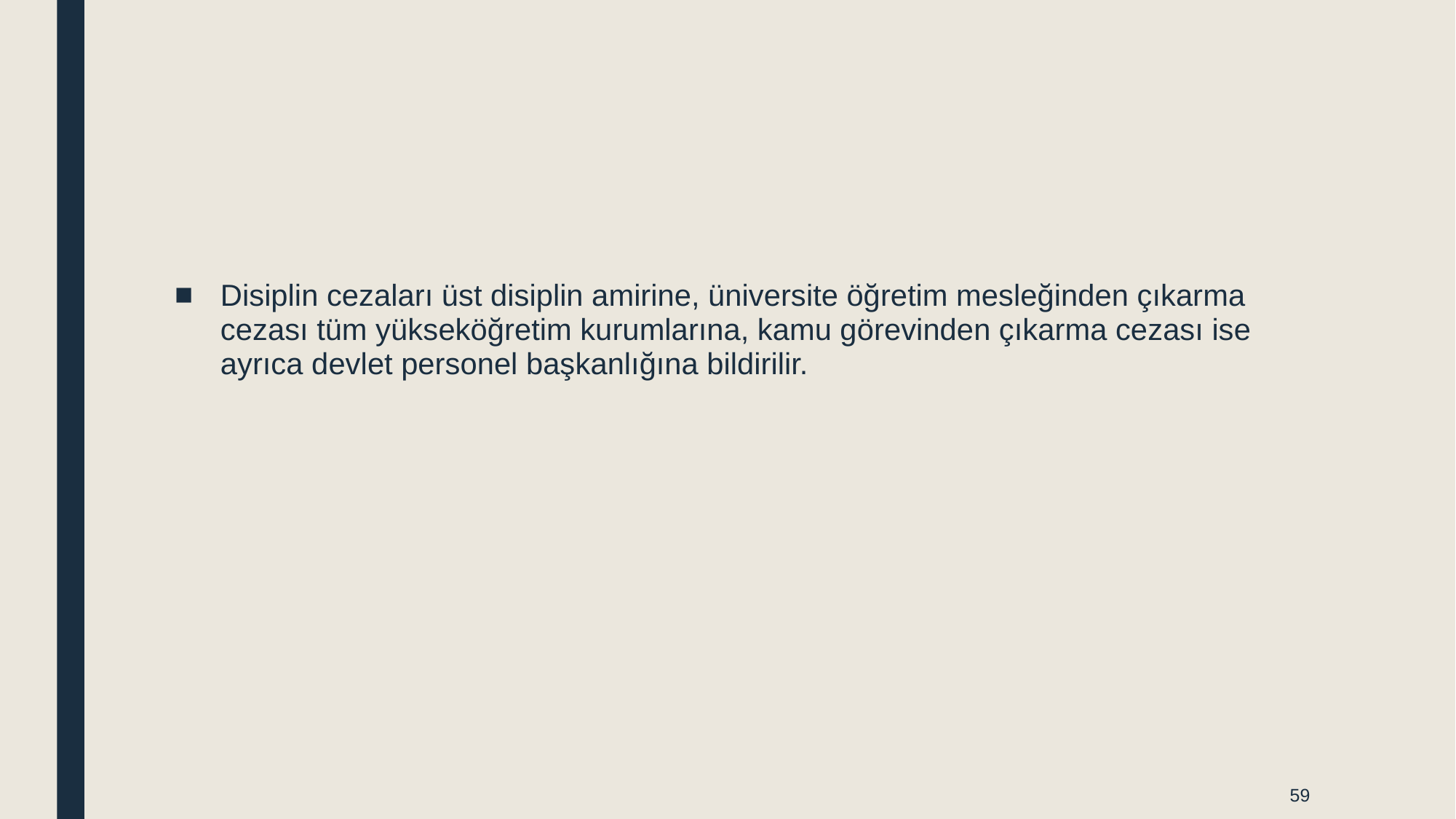

Disiplin cezaları üst disiplin amirine, üniversite öğretim mesleğinden çıkarma cezası tüm yükseköğretim kurumlarına, kamu görevinden çıkarma cezası ise ayrıca devlet personel başkanlığına bildirilir.
59